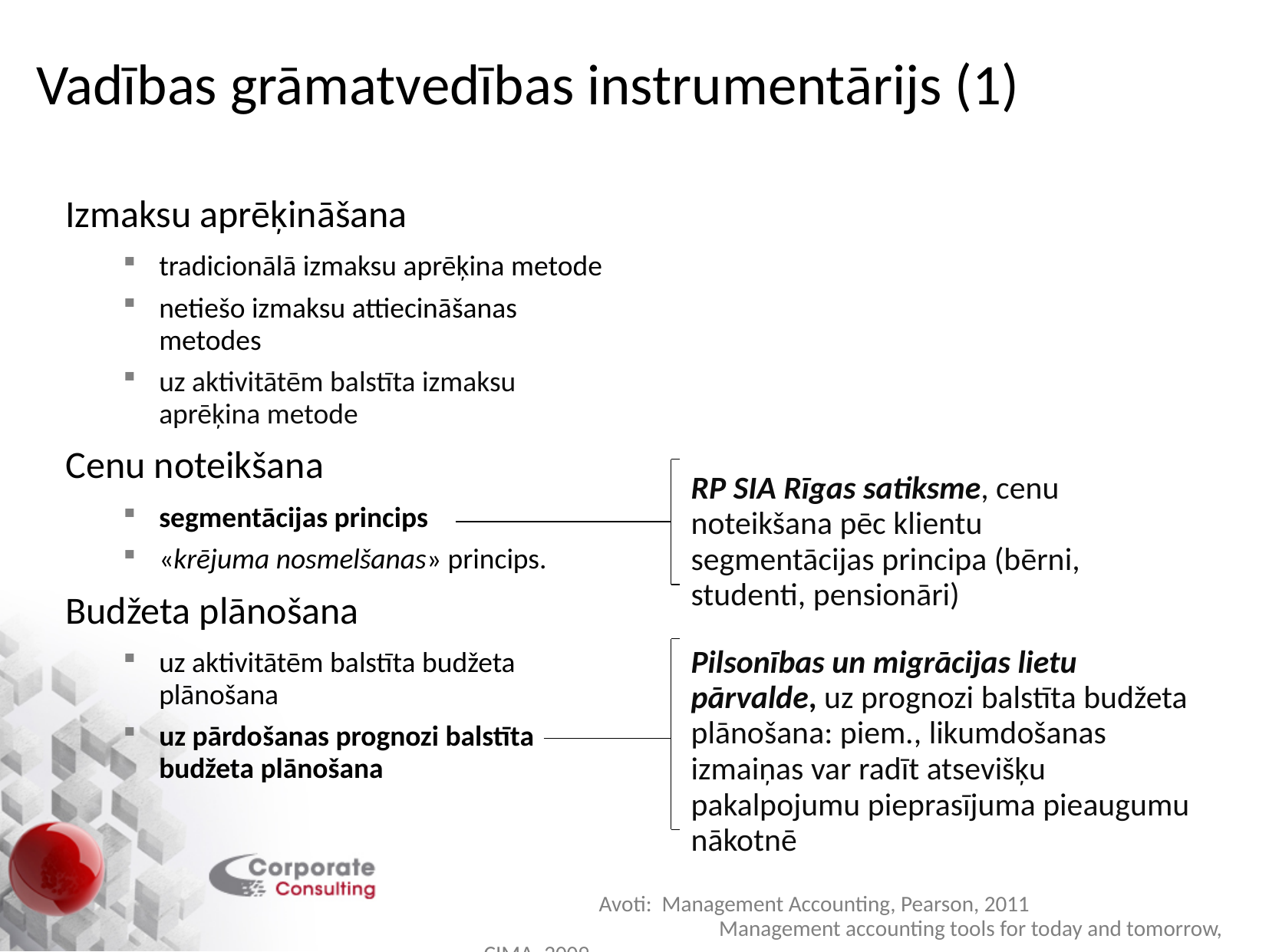

Vadības grāmatvedības instrumentārijs (1)
Izmaksu aprēķināšana
tradicionālā izmaksu aprēķina metode
netiešo izmaksu attiecināšanas metodes
uz aktivitātēm balstīta izmaksu aprēķina metode
Cenu noteikšana
segmentācijas princips
«krējuma nosmelšanas» princips.
Budžeta plānošana
uz aktivitātēm balstīta budžeta plānošana
uz pārdošanas prognozi balstīta budžeta plānošana

RP SIA Rīgas satiksme, cenu noteikšana pēc klientu segmentācijas principa (bērni, studenti, pensionāri)
Pilsonības un migrācijas lietu pārvalde, uz prognozi balstīta budžeta plānošana: piem., likumdošanas izmaiņas var radīt atsevišķu pakalpojumu pieprasījuma pieaugumu nākotnē
	Avoti:  Management Accounting, Pearson, 2011
           		 Management accounting tools for today and tomorrow, CIMA, 2009